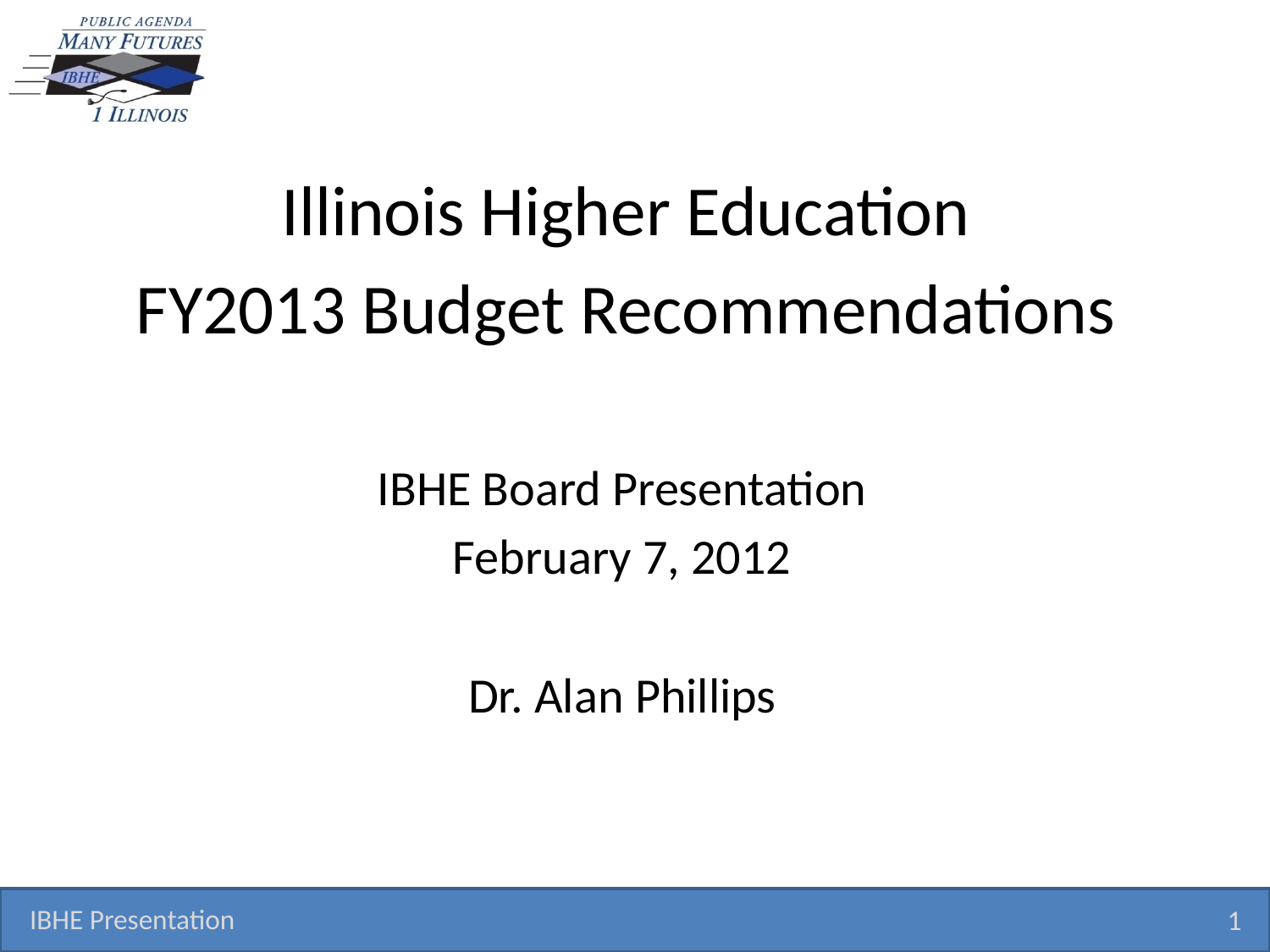

Illinois Higher Education
FY2013 Budget Recommendations
IBHE Board Presentation
February 7, 2012

Dr. Alan Phillips

IBHE Presentation
1